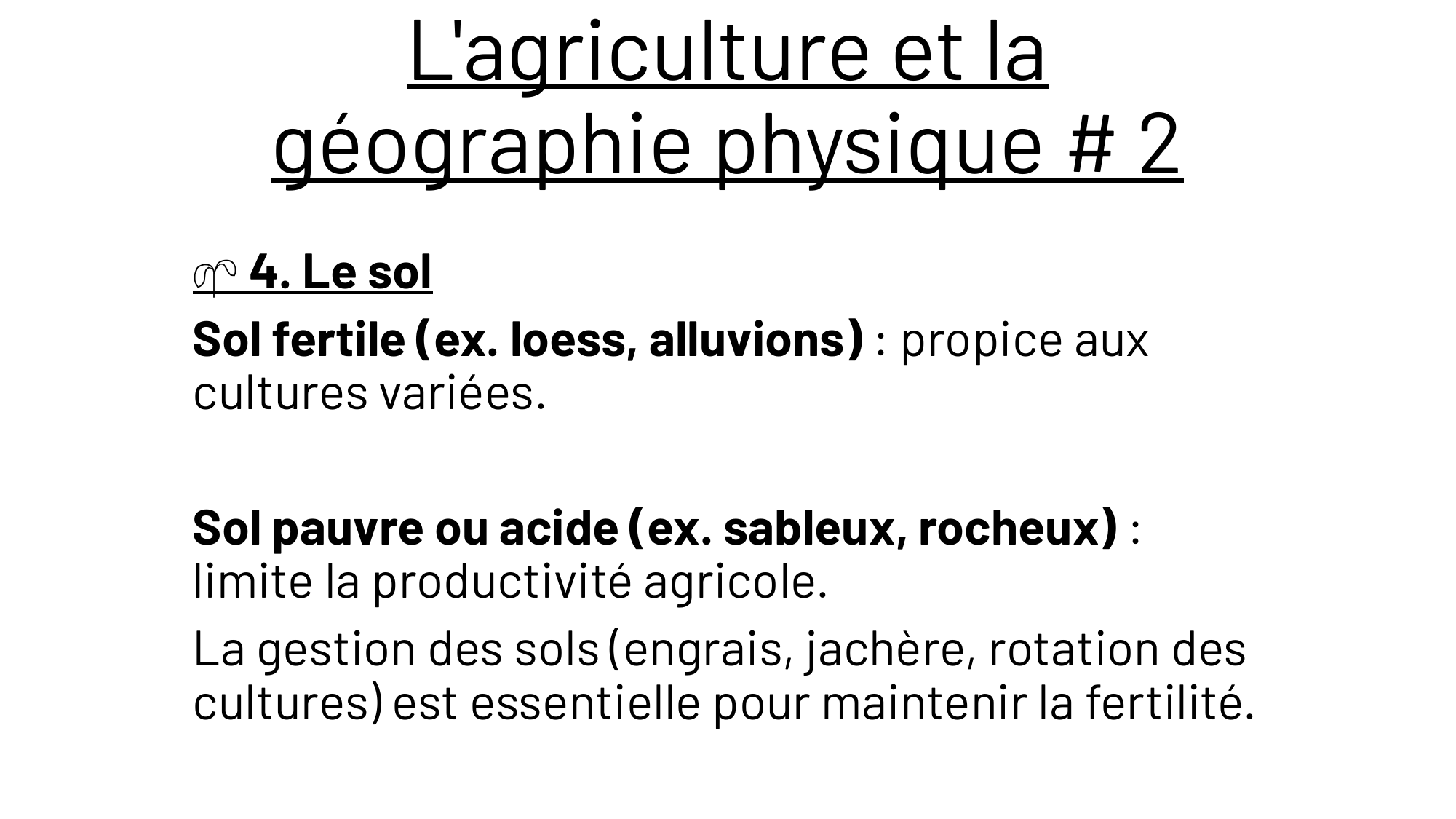

# L'agriculture et la géographie physique # 2
🌱 4. Le sol
Sol fertile (ex. loess, alluvions) : propice aux cultures variées.

Sol pauvre ou acide (ex. sableux, rocheux) : limite la productivité agricole.
La gestion des sols (engrais, jachère, rotation des cultures) est essentielle pour maintenir la fertilité.